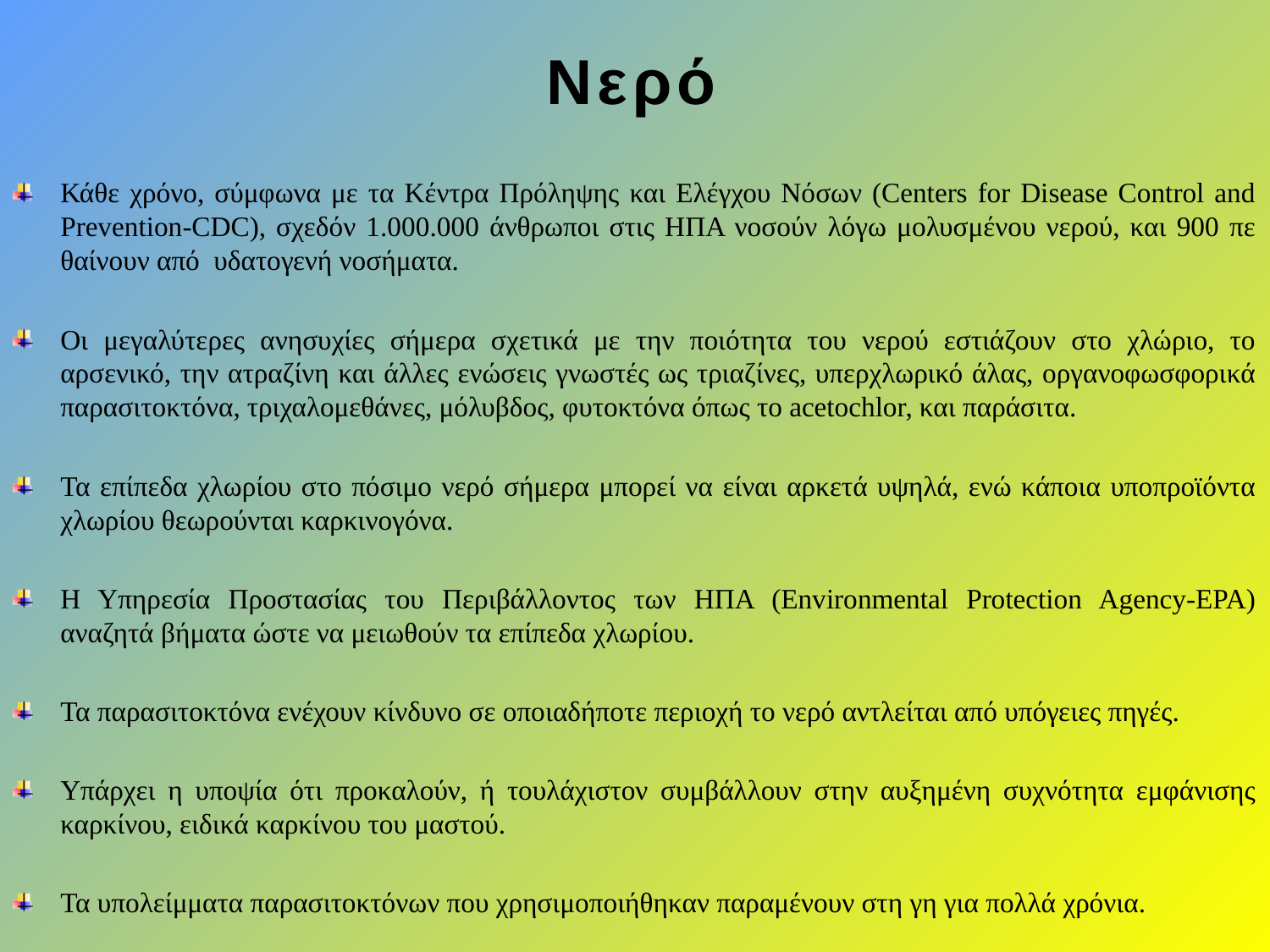

# Νερό
Κάθε χρόνο, σύμφωνα με τα Κέντρα Πρόληψης και Ελέγχου Νόσων (Centers for Disease Control and Prevention-CDC), σχεδόν 1.000.000 άνθρωποι στις ΗΠΑ νοσούν λόγω μολυσμένου νερού, και 900 πε θαίνουν από  υδατογενή νοσήματα.

Οι μεγαλύτερες ανησυχίες σήμερα σχετικά με την ποιότητα του νερού εστιάζουν στο χλώριο, το αρσενικό, την ατραζίνη και άλλες ενώσεις γνωστές ως τριαζίνες, υπερχλωρικό άλας, οργανοφωσφορικά παρασιτοκτόνα, τριχαλομεθάνες, μόλυβδος, φυτοκτόνα όπως το acetochlor, και παράσιτα.

Τα επίπεδα χλωρίου στο πόσιμο νερό σήμερα μπορεί να είναι αρκετά υψηλά, ενώ κάποια υποπροϊόντα χλωρίου θεωρούνται καρκινογόνα.

Η Υπηρεσία Προστασίας του Περιβάλλοντος των ΗΠΑ (Environmental Protection Agency-EPA) αναζητά βήματα ώστε να μειωθούν τα επίπεδα χλωρίου.

Τα παρασιτοκτόνα ενέχουν κίνδυνο σε οποιαδήποτε περιοχή το νερό αντλείται από υπόγειες πηγές.

Υπάρχει η υποψία ότι προκαλούν, ή τουλάχιστον συμβάλλουν στην αυξημένη συχνότητα εμφάνισης καρκίνου, ειδικά καρκίνου του μαστού.

Τα υπολείμματα παρασιτοκτόνων που χρησιμοποιήθηκαν παραμένουν στη γη για πολλά χρόνια.